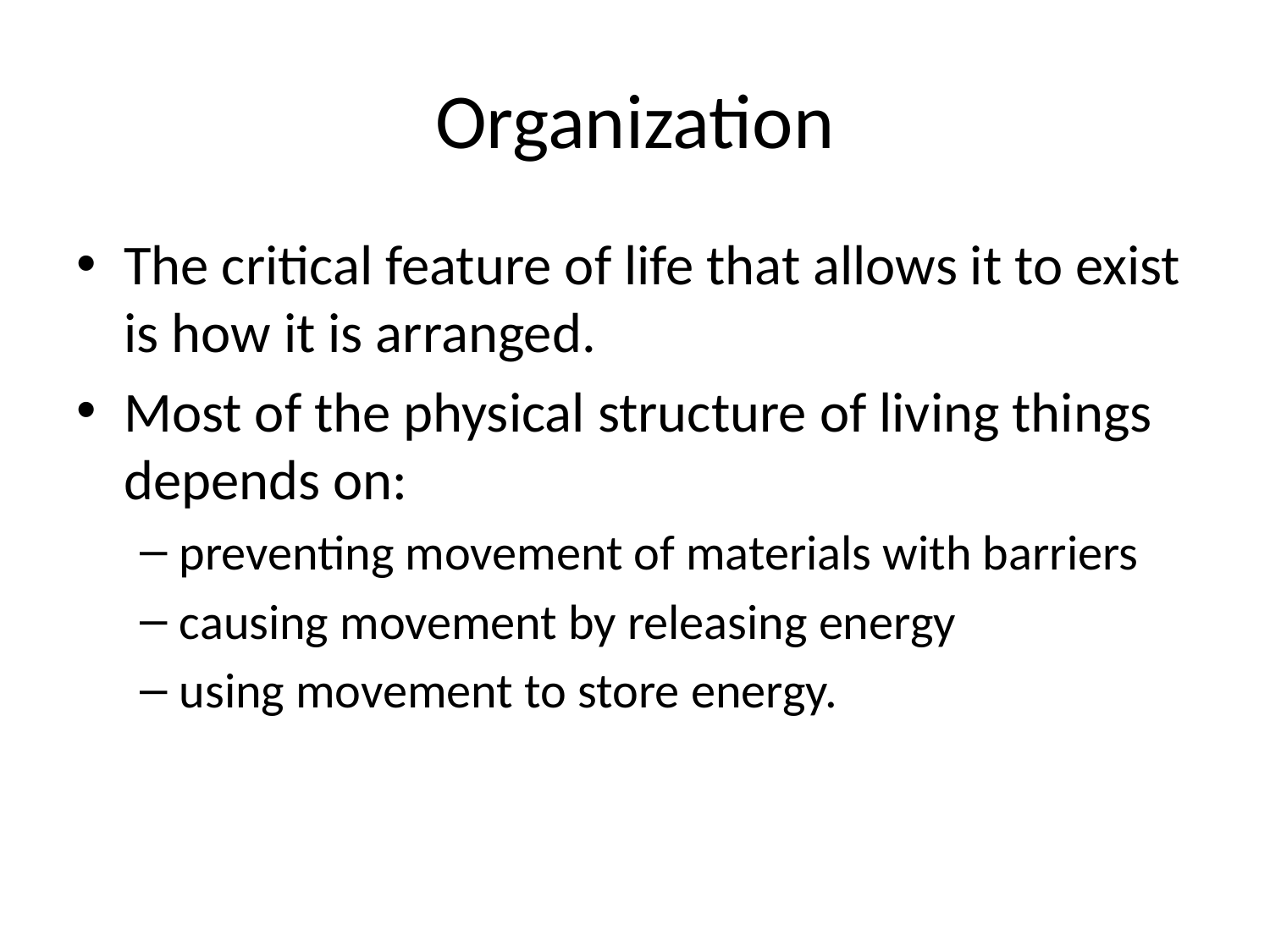

# Organization
The critical feature of life that allows it to exist is how it is arranged.
Most of the physical structure of living things depends on:
preventing movement of materials with barriers
causing movement by releasing energy
using movement to store energy.